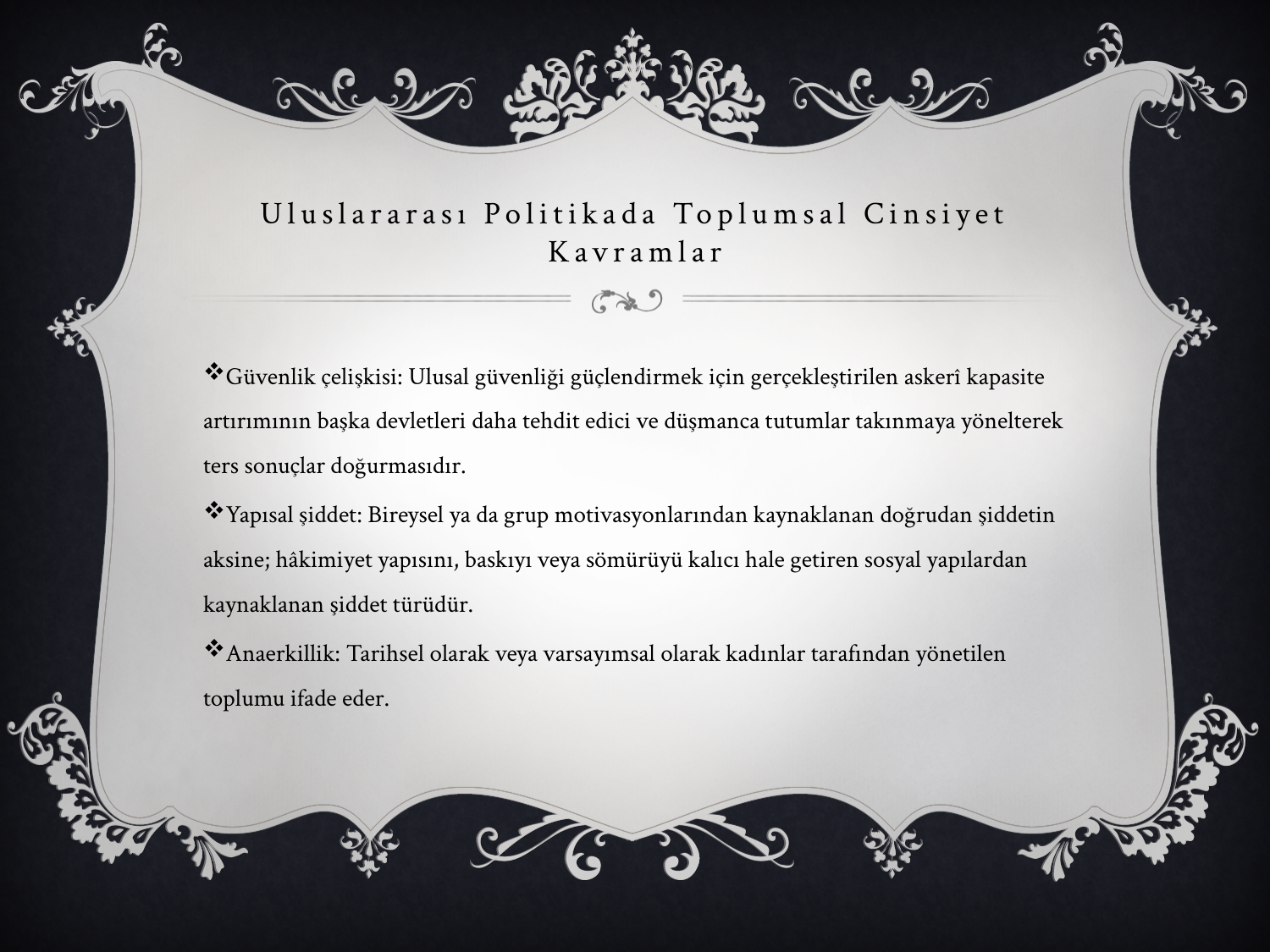

# Uluslararası Politikada Toplumsal Cinsiyet Kavramlar
Güvenlik çelişkisi: Ulusal güvenliği güçlendirmek için gerçekleştirilen askerî kapasite artırımının başka devletleri daha tehdit edici ve düşmanca tutumlar takınmaya yönelterek ters sonuçlar doğurmasıdır.
Yapısal şiddet: Bireysel ya da grup motivasyonlarından kaynaklanan doğrudan şiddetin aksine; hâkimiyet yapısını, baskıyı veya sömürüyü kalıcı hale getiren sosyal yapılardan kaynaklanan şiddet türüdür.
Anaerkillik: Tarihsel olarak veya varsayımsal olarak kadınlar tarafından yönetilen toplumu ifade eder.